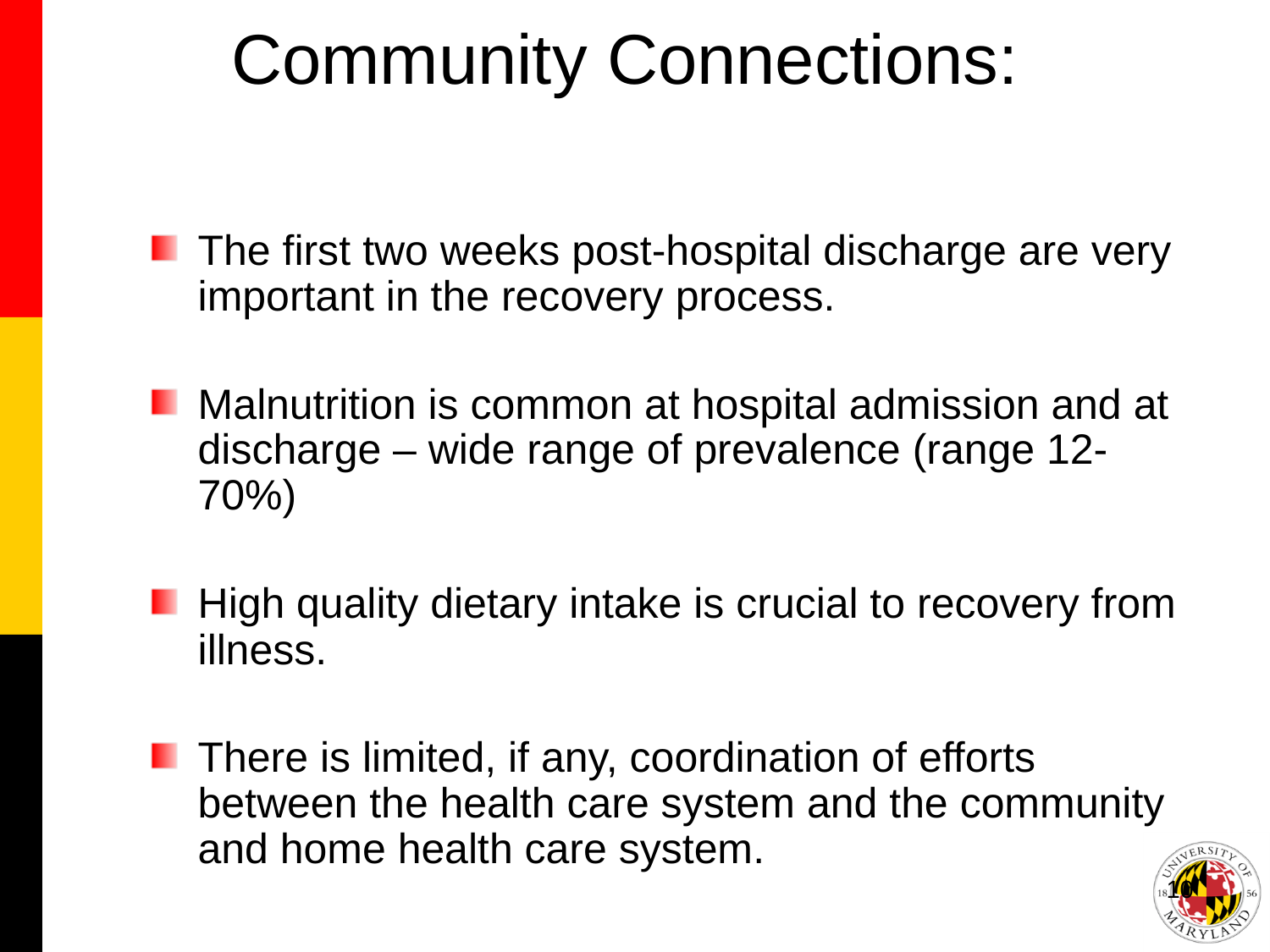

# Community Connections:
The first two weeks post-hospital discharge are very important in the recovery process.

Malnutrition is common at hospital admission and at discharge – wide range of prevalence (range 12-70%)

High quality dietary intake is crucial to recovery from illness.

There is limited, if any, coordination of efforts between the health care system and the community and home health care system.

10